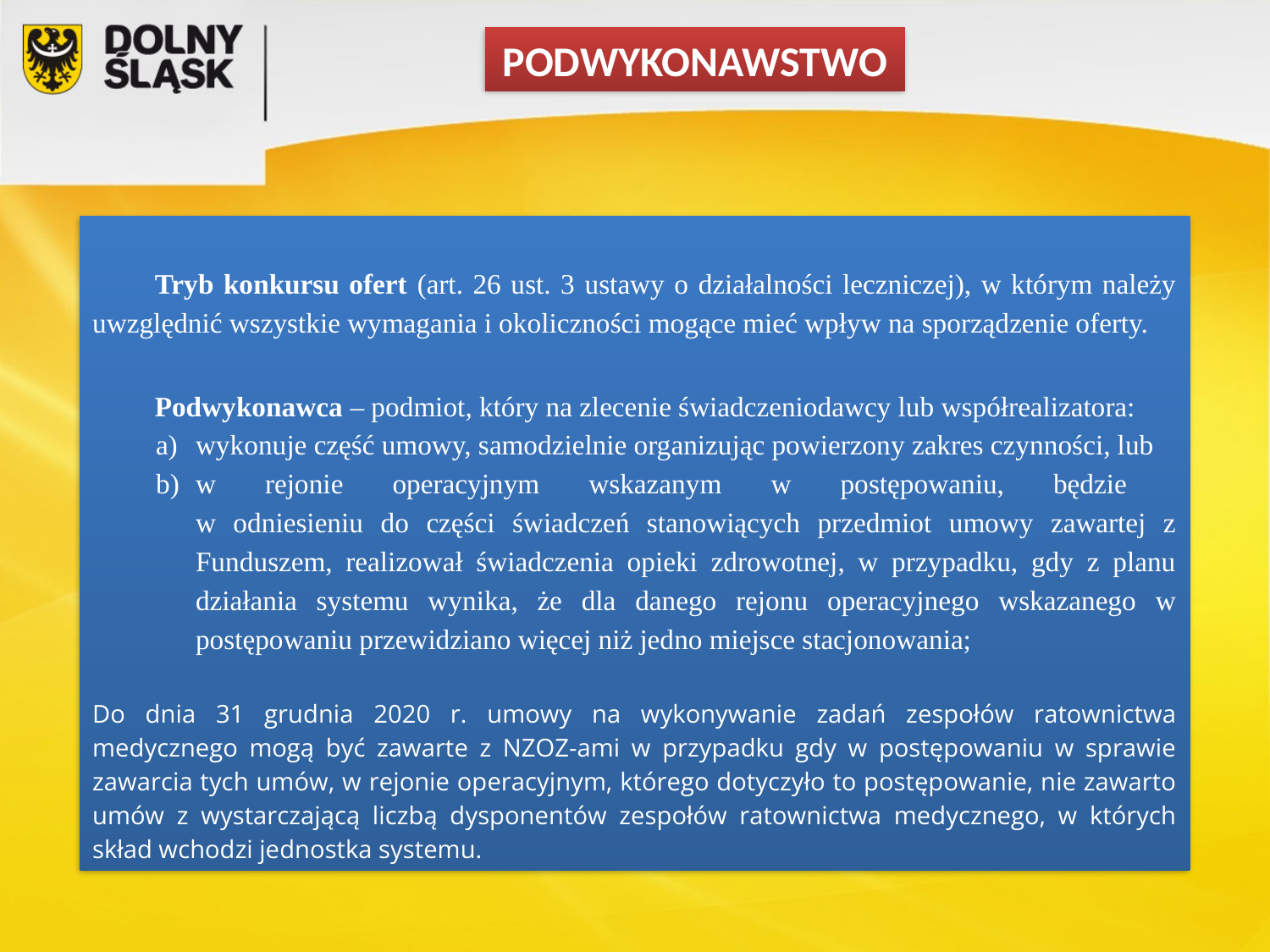

- Realizacja kontraktu z NFZ/ zapewnienie bezpieczeństwa regionu
Flota pojazdów, wyposażenie zgodne z normą PN 1789
PODWYKONAWSTWO

Tryb konkursu ofert (art. 26 ust. 3 ustawy o działalności leczniczej), w którym należy uwzględnić wszystkie wymagania i okoliczności mogące mieć wpływ na sporządzenie oferty.

Podwykonawca – podmiot, który na zlecenie świadczeniodawcy lub współrealizatora:
wykonuje część umowy, samodzielnie organizując powierzony zakres czynności, lub
w rejonie operacyjnym wskazanym w postępowaniu, będzie
w odniesieniu do części świadczeń stanowiących przedmiot umowy zawartej z Funduszem, realizował świadczenia opieki zdrowotnej, w przypadku, gdy z planu działania systemu wynika, że dla danego rejonu operacyjnego wskazanego w postępowaniu przewidziano więcej niż jedno miejsce stacjonowania;

Do dnia 31 grudnia 2020 r. umowy na wykonywanie zadań zespołów ratownictwa medycznego mogą być zawarte z NZOZ-ami w przypadku gdy w postępowaniu w sprawie zawarcia tych umów, w rejonie operacyjnym, którego dotyczyło to postępowanie, nie zawarto umów z wystarczającą liczbą dysponentów zespołów ratownictwa medycznego, w których skład wchodzi jednostka systemu.

zapewnienie gotowości:
personelu
zasobów sprzętu specjalistycznego i aparatury medycznej
specjalistycznych środków transportu sanitarnego
infrastruktury technicznej

-Infrastruktura techniczna zgodna z Planem Wojewódzkim
Art. 14b. 1. Dysponent jednostki, w rozumieniu ustawy z dnia 8 września 2006 r. o Państwowym Ratownictwie Medycznym, zapewnia środki łączności umożliwiające komunikację z centrum powiadamiania ratunkowego i pomiędzy jednostkami systemu Państwowego Ratownictwa Medycznego oraz zatrudnienie dyspozytorów medycznych.